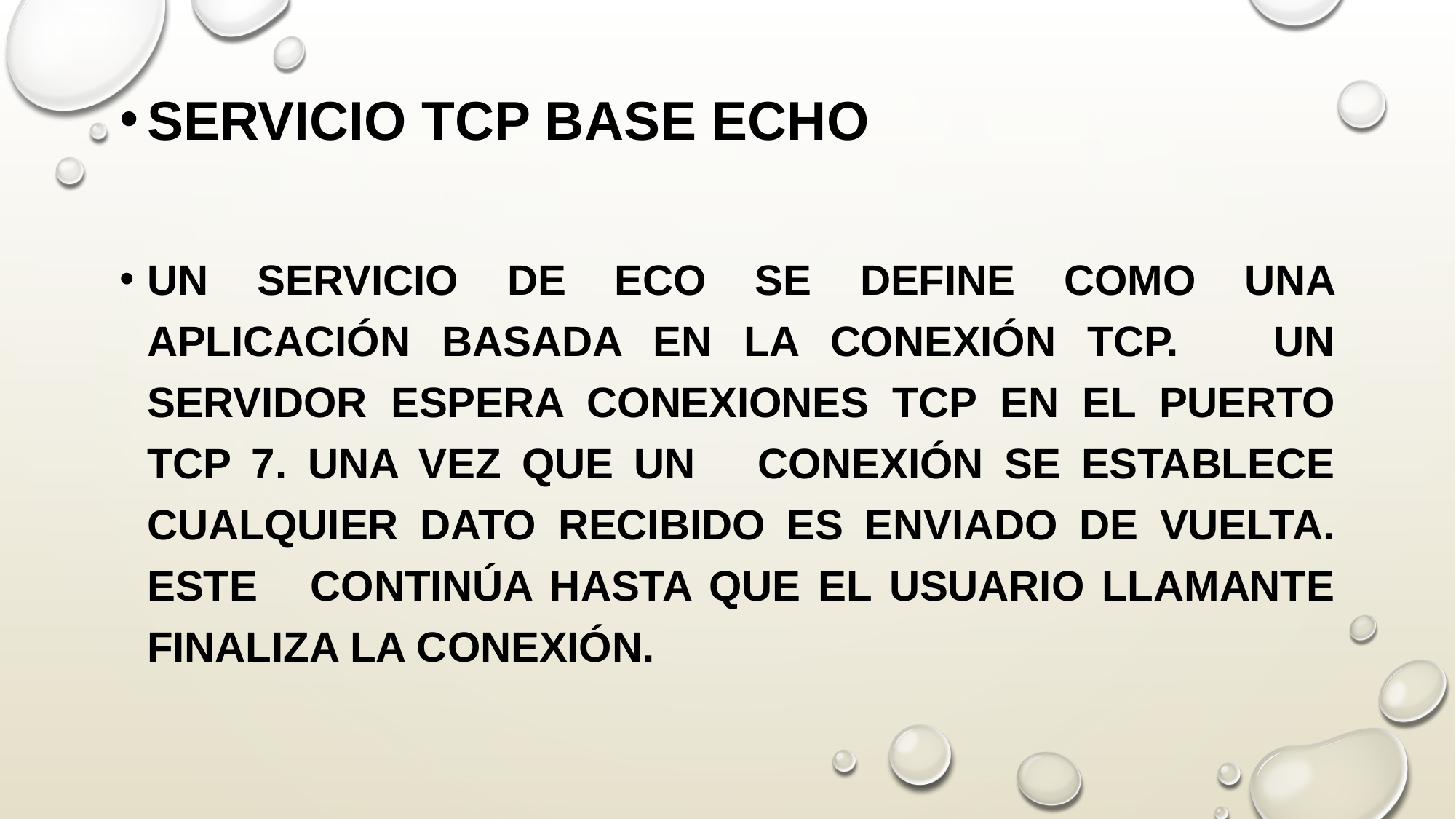

Servicio TCP Base Echo

Un servicio de eco se define como una aplicación basada en la conexión TCP.   Un servidor espera conexiones TCP en el puerto TCP 7. Una vez que un   conexión se establece cualquier dato recibido es enviado de vuelta. Este   continúa hasta que el usuario llamante finaliza la conexión.